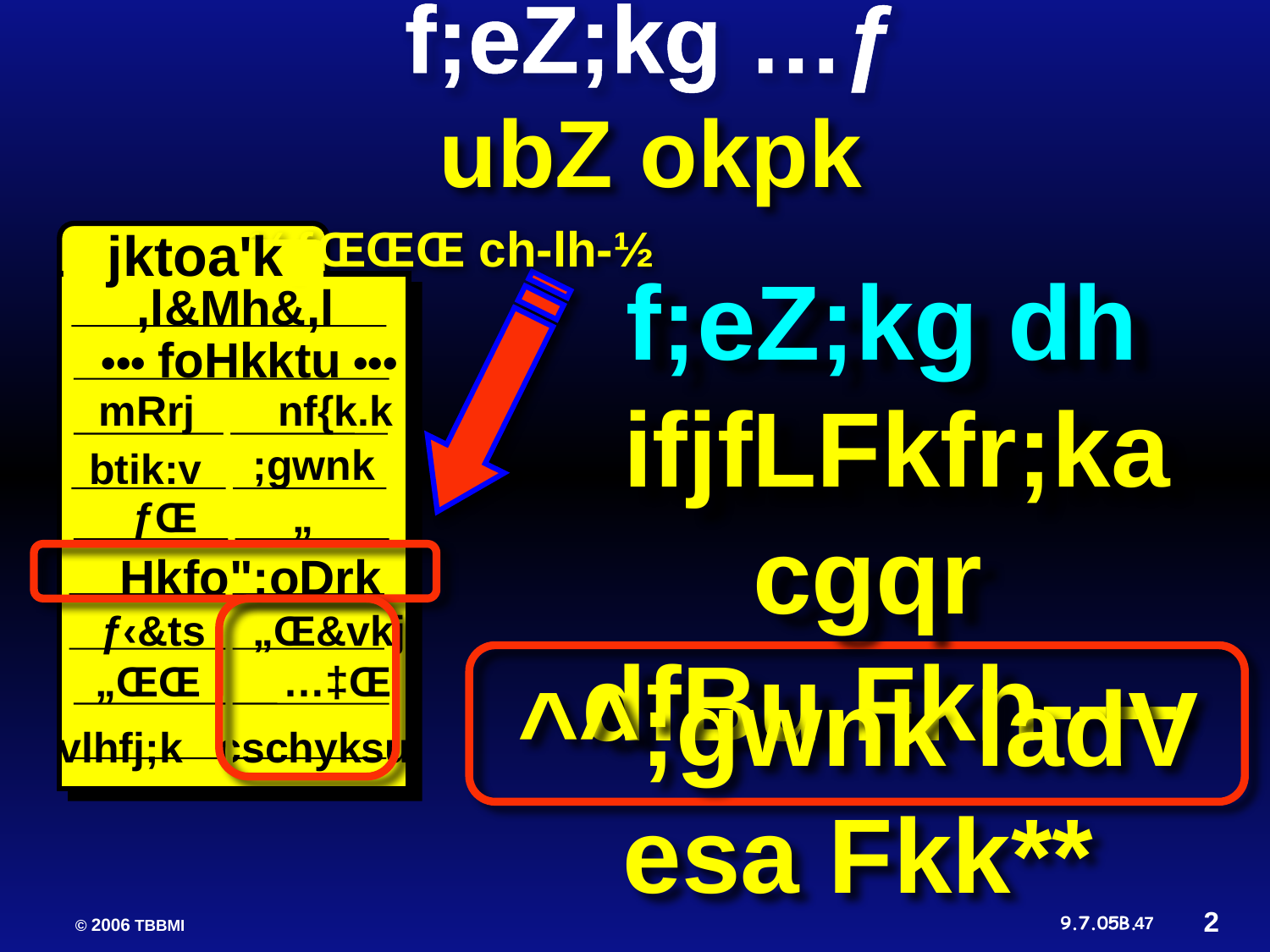

f;eZ;kg …ƒ
ubZ okpk

¼ƒŒŒŒ ch-lh-½
jktoa'k

,l&Mh&,l

 ••• foHkktu •••

mRrj       nf{k.k

  ;gwnk

btjk;y
ƒŒ        „

Hkfo";oDrk

 ƒ‹&ts    „Œ&vkj
 „ŒŒ       …‡Œ

vlhfj;k   cschyksu

f;eZ;kg dh
 ifjfLFkfr;ka cgqr
dfBu Fkh----

^^;gwnk ladV esa Fkk**
2

47